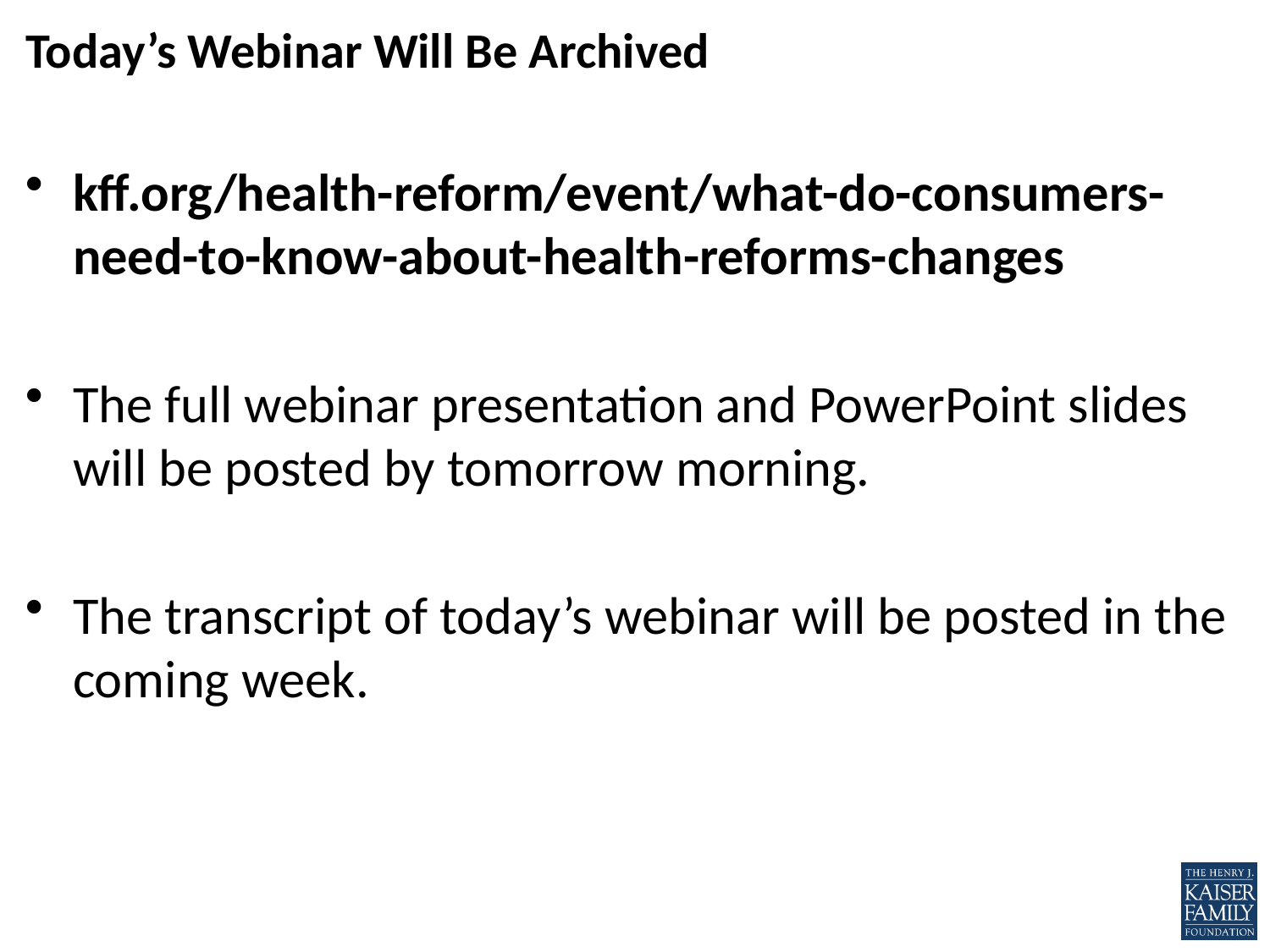

# Today’s Webinar Will Be Archived
kff.org/health-reform/event/what-do-consumers-need-to-know-about-health-reforms-changes

The full webinar presentation and PowerPoint slides will be posted by tomorrow morning.

The transcript of today’s webinar will be posted in the coming week.